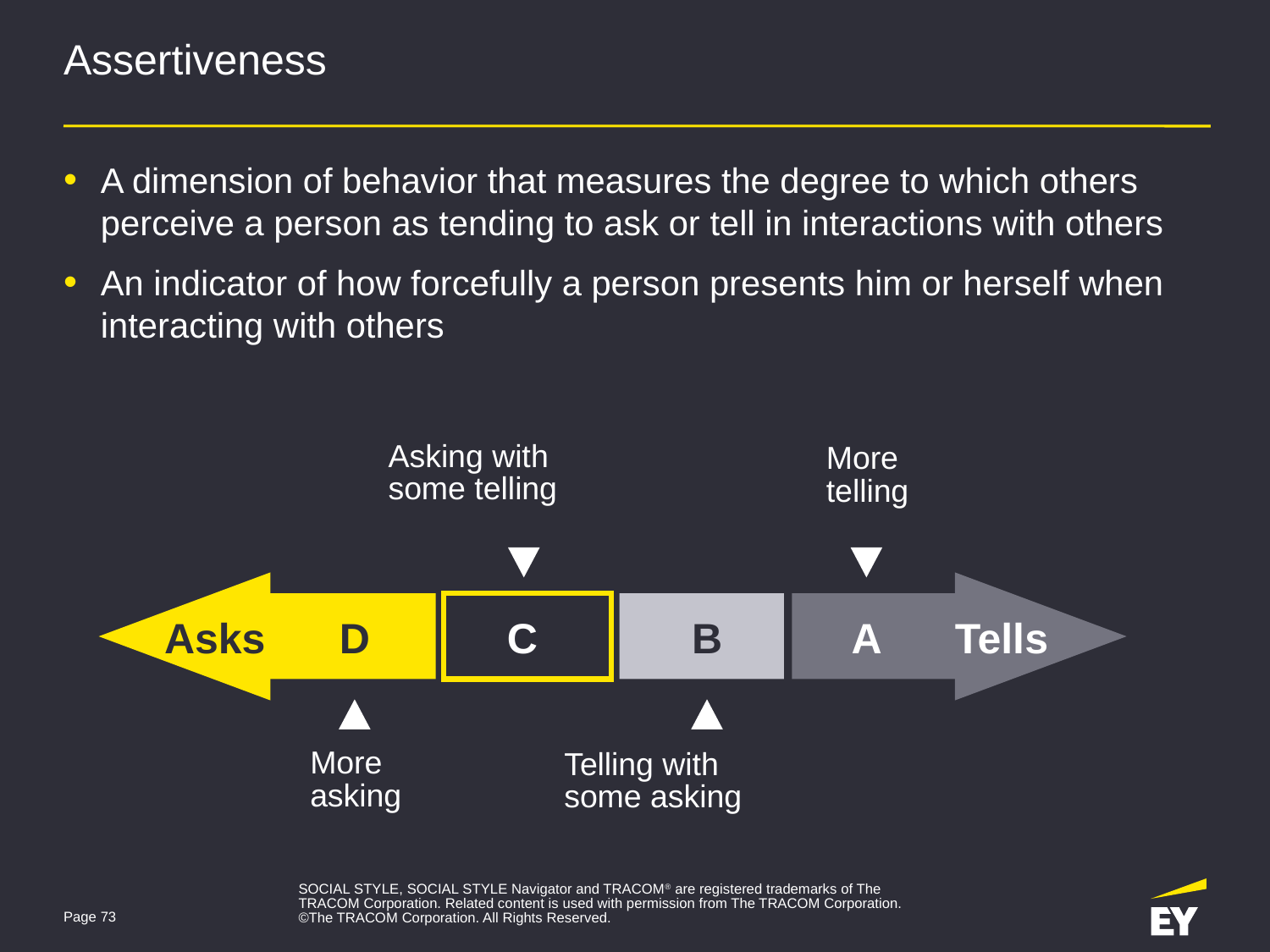

# Assertiveness
A dimension of behavior that measures the degree to which others perceive a person as tending to ask or tell in interactions with others
An indicator of how forcefully a person presents him or herself when interacting with others

Asking with
some telling
More
telling

Asks
D
C
B
A
Tells

More
asking
Telling with
some asking
SOCIAL STYLE, SOCIAL STYLE Navigator and TRACOM® are registered trademarks of The TRACOM Corporation. Related content is used with permission from The TRACOM Corporation.
©The TRACOM Corporation. All Rights Reserved.